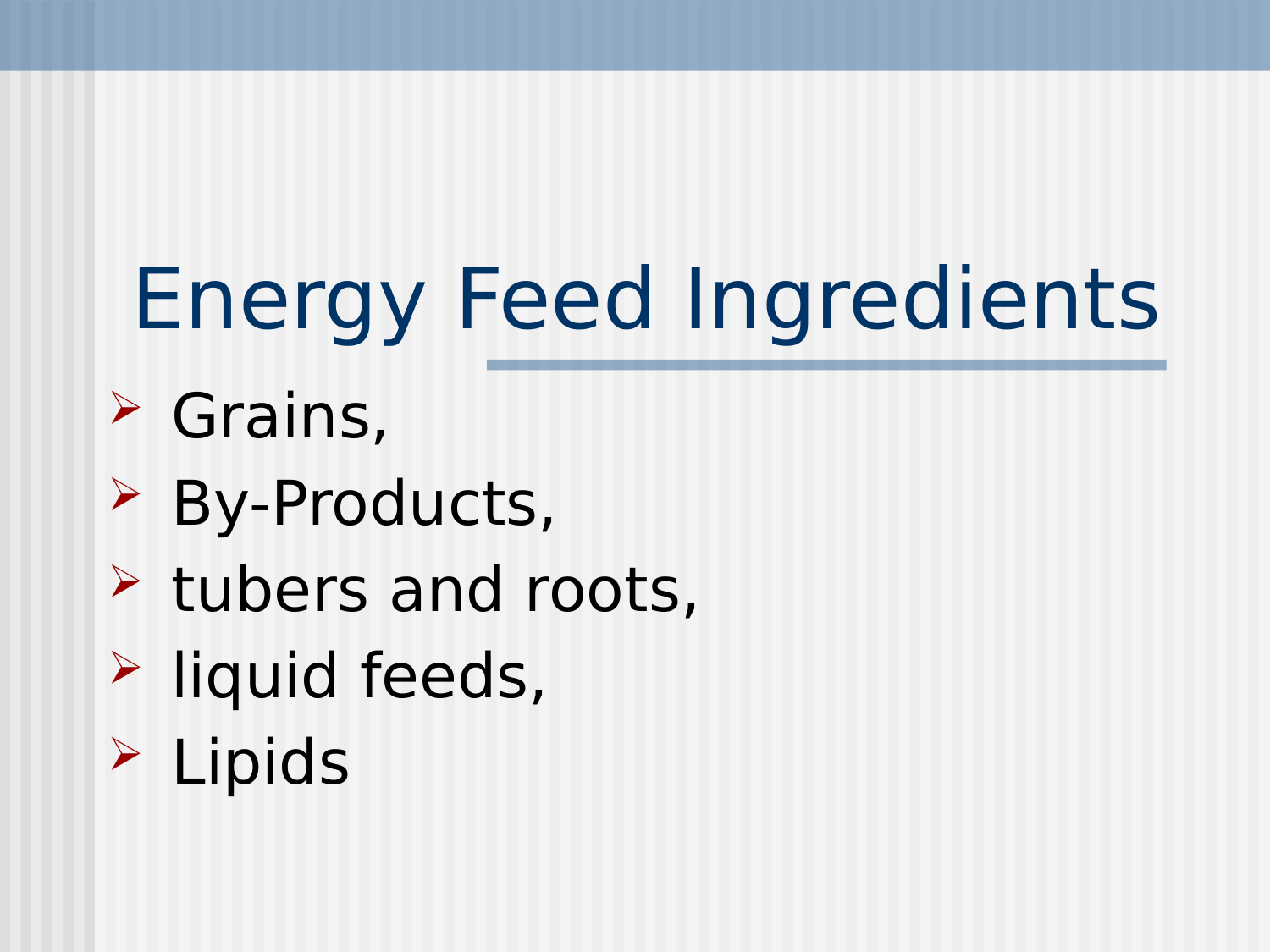

# Energy Feed Ingredients
Grains,
By-Products,
tubers and roots,
liquid feeds,
Lipids